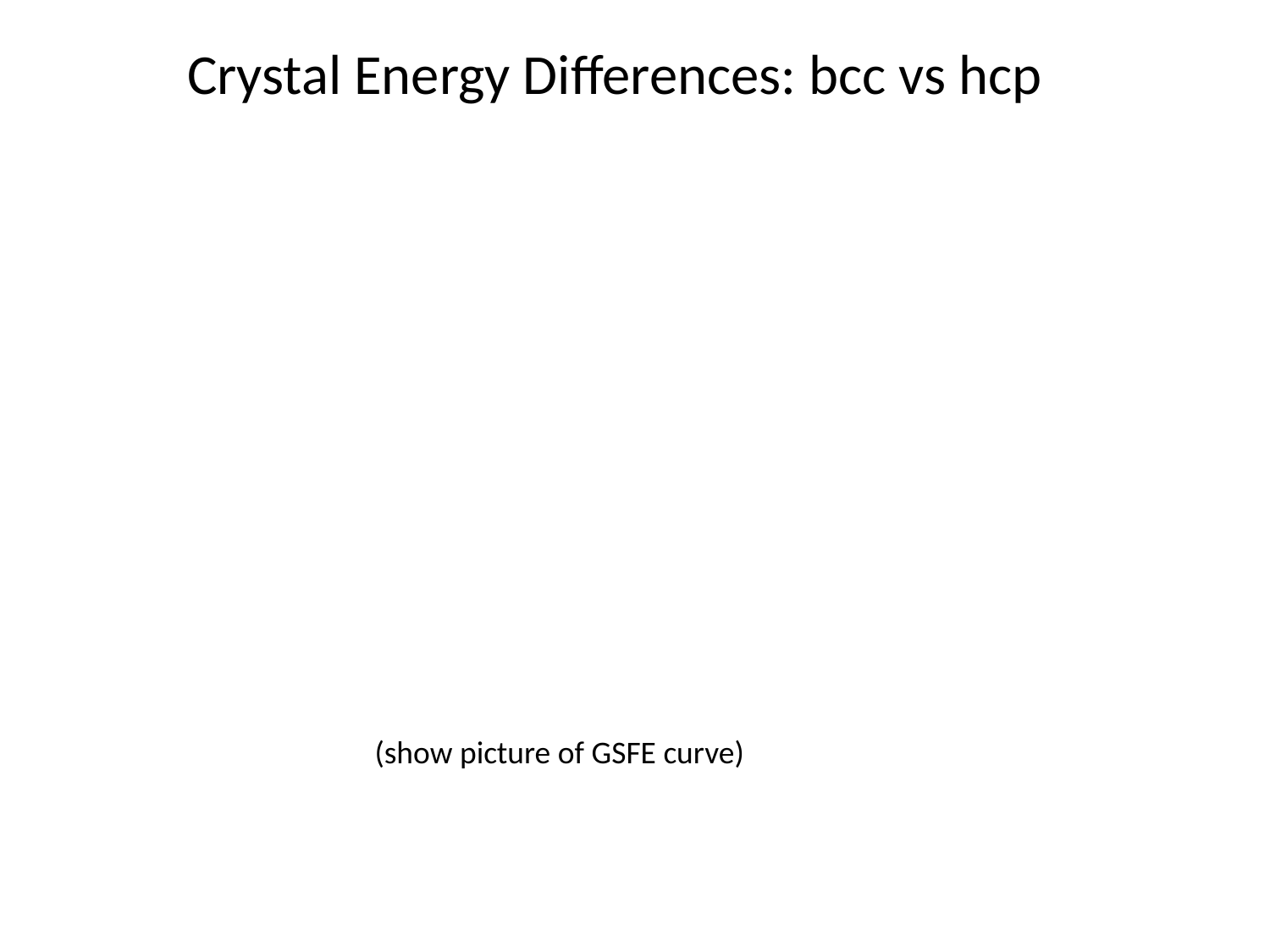

Crystal Energy Differences: bcc vs hcp
(show picture of GSFE curve)